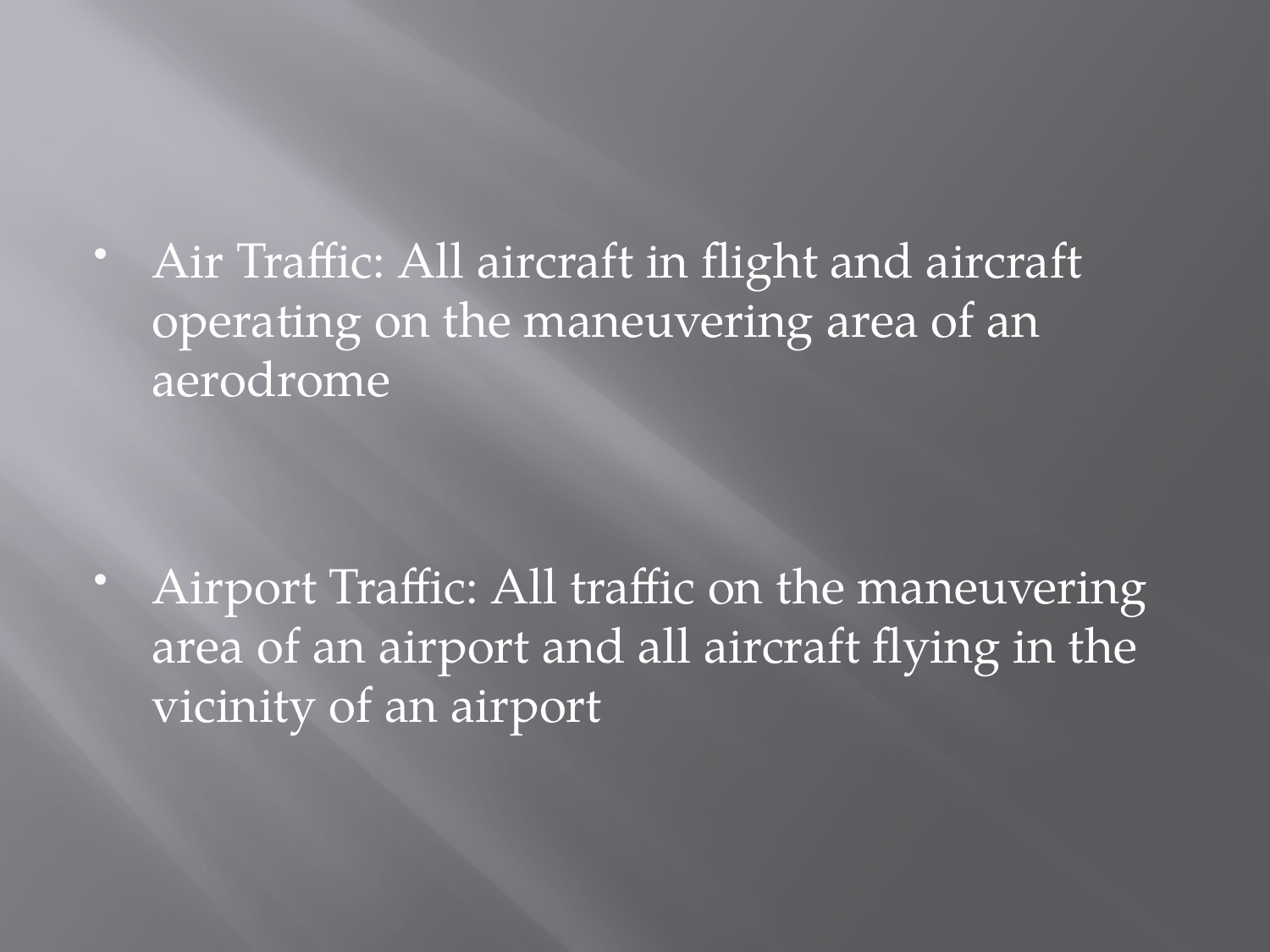

#
Air Traffic: All aircraft in flight and aircraft operating on the maneuvering area of an aerodrome

Airport Traffic: All traffic on the maneuvering area of an airport and all aircraft flying in the vicinity of an airport